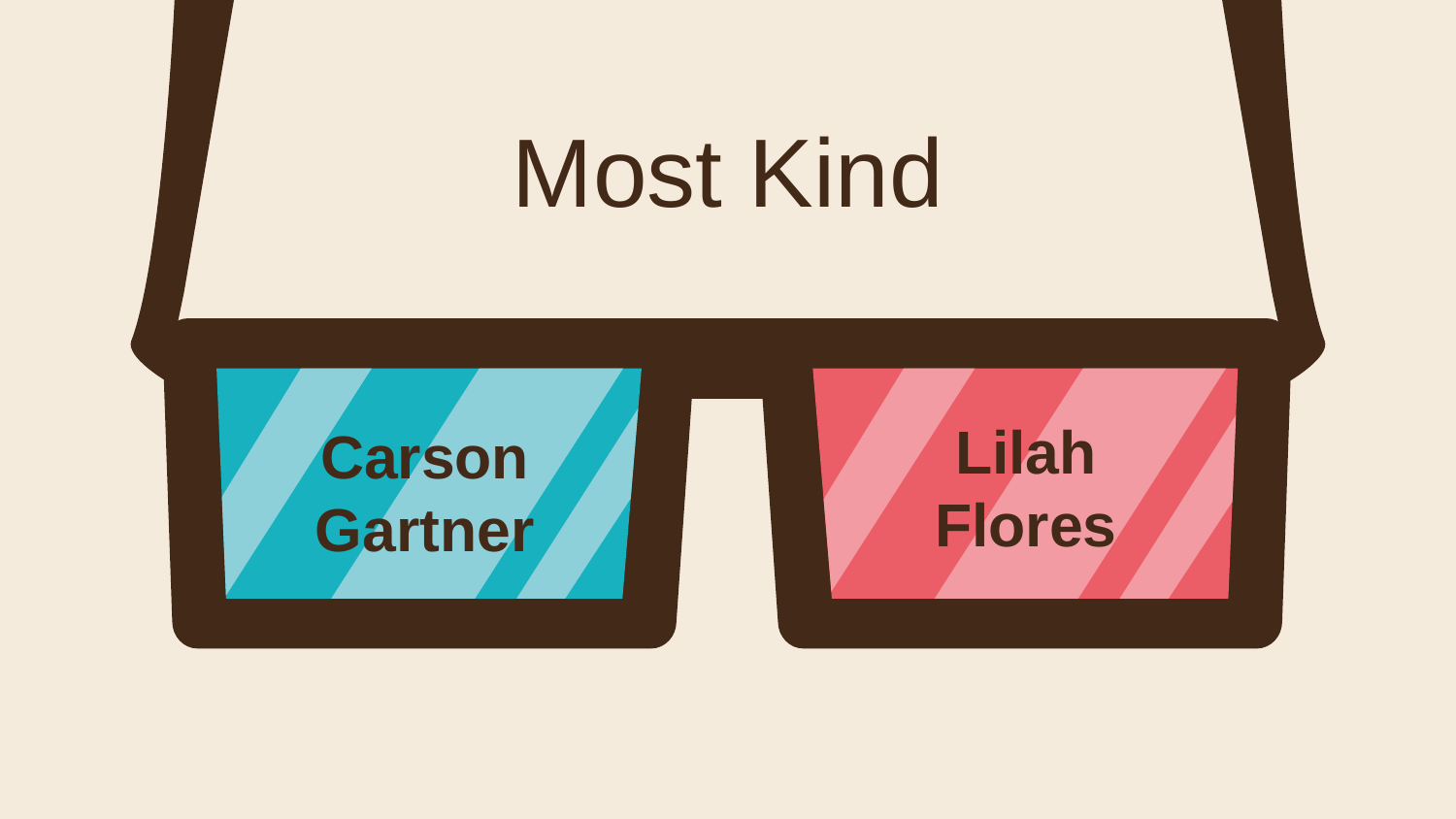

# Most Kind
Carson
Gartner
Lilah
Flores